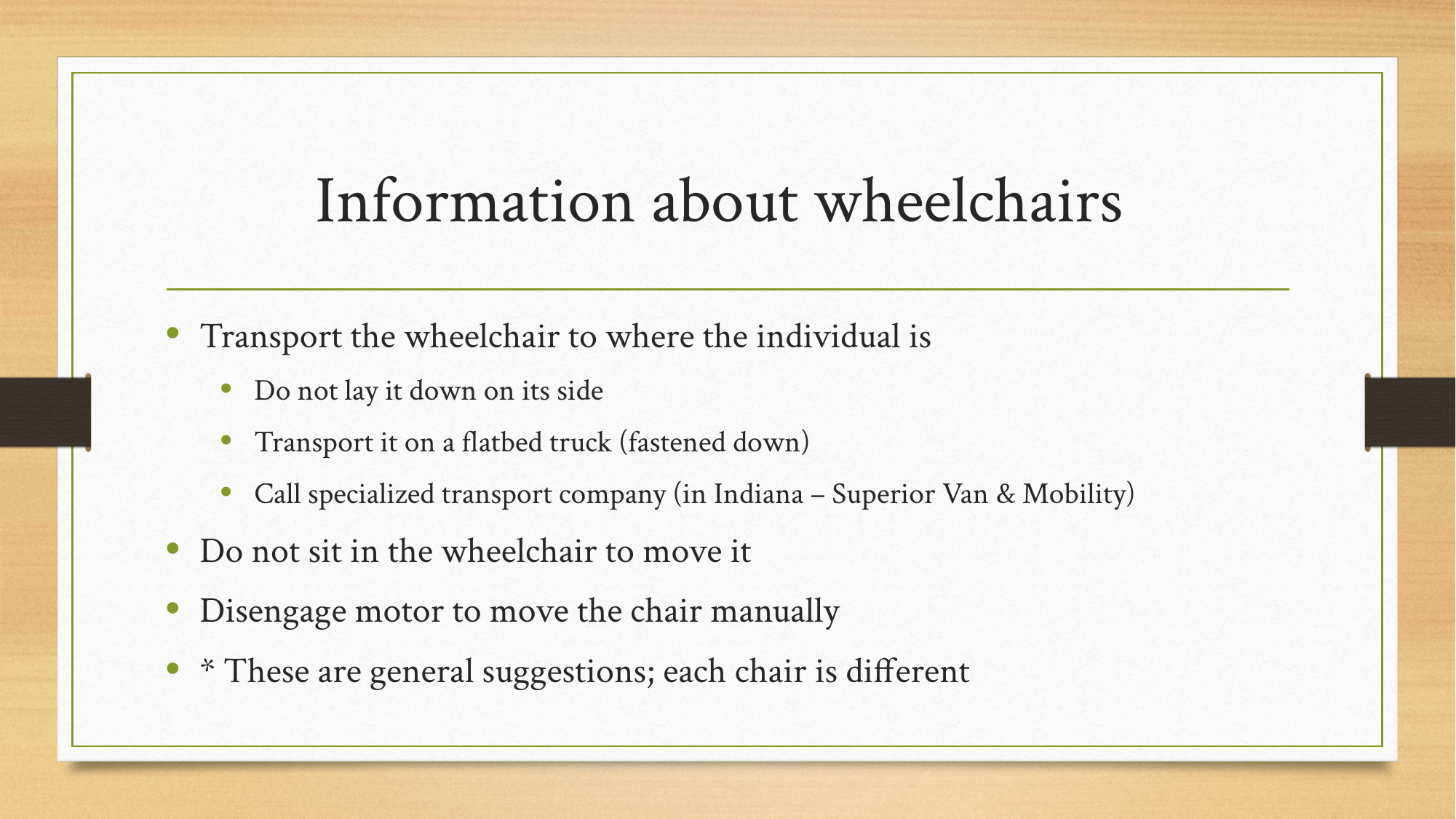

# Information about wheelchairs
Transport the wheelchair to where the individual is
Do not lay it down on its side
Transport it on a flatbed truck (fastened down)
Call specialized transport company (in Indiana – Superior Van & Mobility)
Do not sit in the wheelchair to move it
Disengage motor to move the chair manually
* These are general suggestions; each chair is different